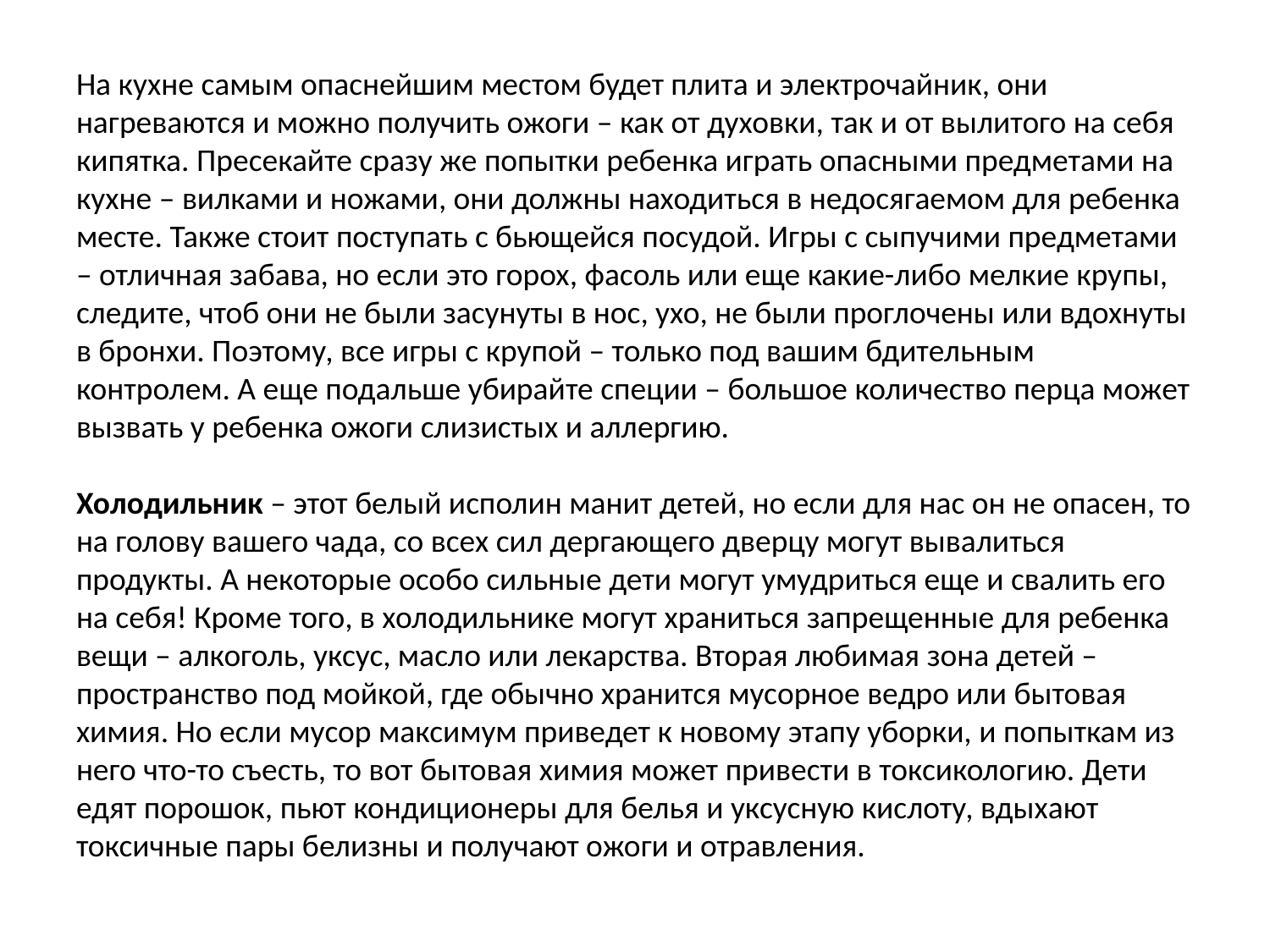

# На кухне самым опаснейшим местом будет плита и электрочайник, они нагреваются и можно получить ожоги – как от духовки, так и от вылитого на себя кипятка. Пресекайте сразу же попытки ребенка играть опасными предметами на кухне – вилками и ножами, они должны находиться в недосягаемом для ребенка месте. Также стоит поступать с бьющейся посудой. Игры с сыпучими предметами – отличная забава, но если это горох, фасоль или еще какие-либо мелкие крупы, следите, чтоб они не были засунуты в нос, ухо, не были проглочены или вдохнуты в бронхи. Поэтому, все игры с крупой – только под вашим бдительным контролем. А еще подальше убирайте специи – большое количество перца может вызвать у ребенка ожоги слизистых и аллергию. Холодильник – этот белый исполин манит детей, но если для нас он не опасен, то на голову вашего чада, со всех сил дергающего дверцу могут вывалиться продукты. А некоторые особо сильные дети могут умудриться еще и свалить его на себя! Кроме того, в холодильнике могут храниться запрещенные для ребенка вещи – алкоголь, уксус, масло или лекарства. Вторая любимая зона детей – пространство под мойкой, где обычно хранится мусорное ведро или бытовая химия. Но если мусор максимум приведет к новому этапу уборки, и попыткам из него что-то съесть, то вот бытовая химия может привести в токсикологию. Дети едят порошок, пьют кондиционеры для белья и уксусную кислоту, вдыхают токсичные пары белизны и получают ожоги и отравления.